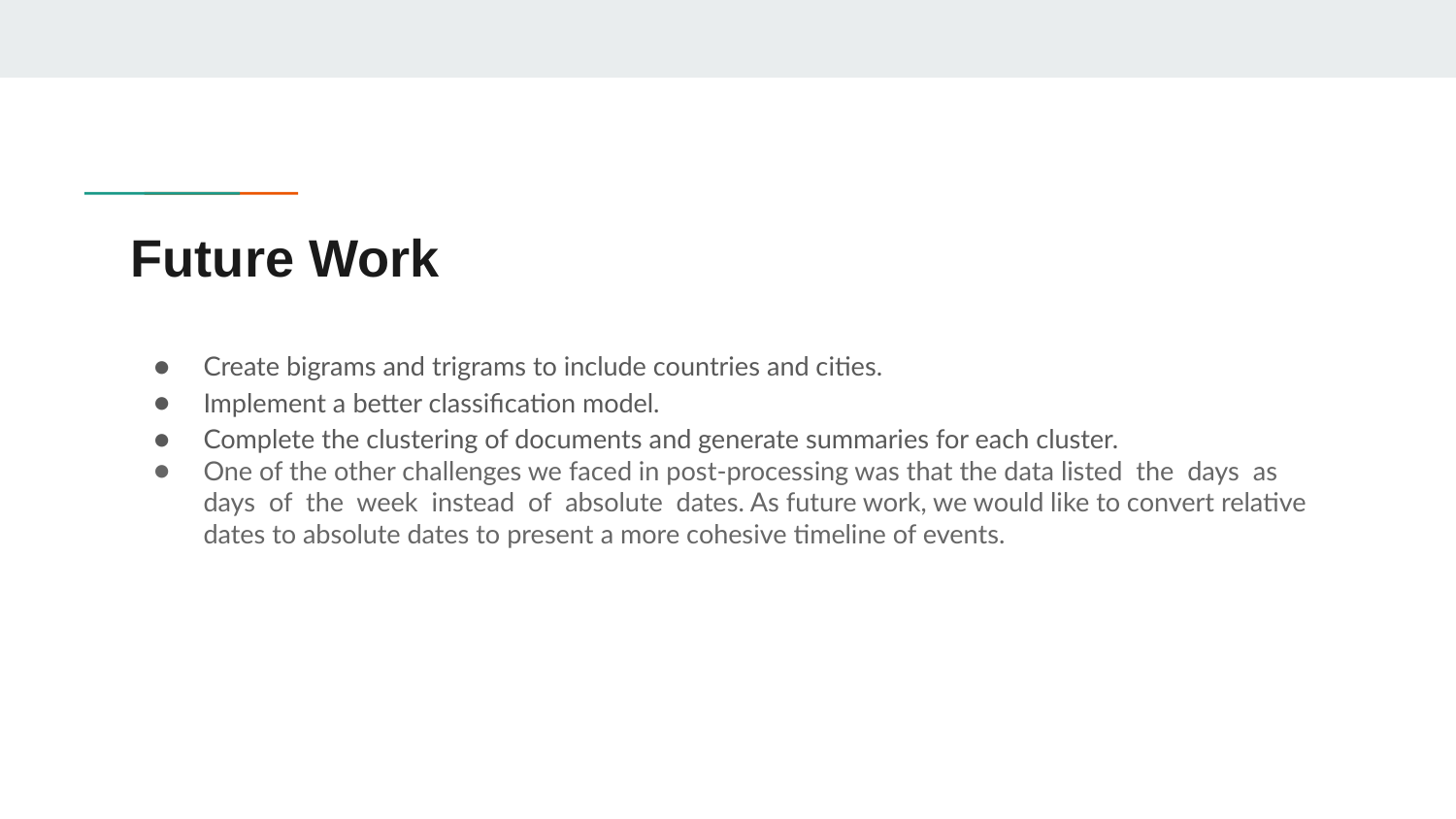

# Future Work
Create bigrams and trigrams to include countries and cities.
Implement a better classification model.
Complete the clustering of documents and generate summaries for each cluster.
One of the other challenges we faced in post-processing was that the data listed  the  days  as  days  of  the  week  instead  of  absolute  dates. As future work, we would like to convert relative dates to absolute dates to present a more cohesive timeline of events.